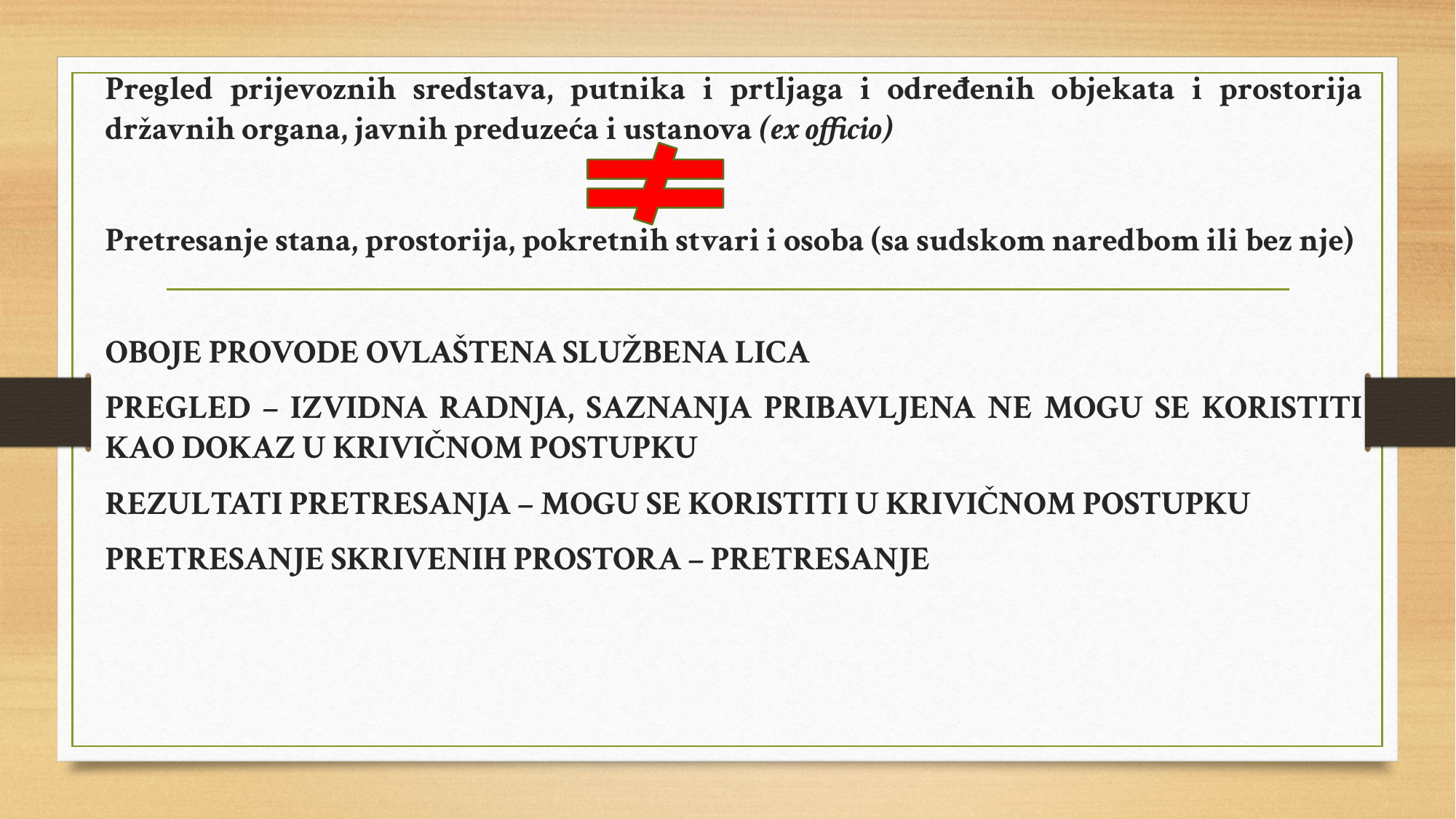

Pregled prijevoznih sredstava, putnika i prtljaga i određenih objekata i prostorija državnih organa, javnih preduzeća i ustanova (ex officio)

Pretresanje stana, prostorija, pokretnih stvari i osoba (sa sudskom naredbom ili bez nje)

OBOJE PROVODE OVLAŠTENA SLUŽBENA LICA
PREGLED – IZVIDNA RADNJA, SAZNANJA PRIBAVLJENA NE MOGU SE KORISTITI KAO DOKAZ U KRIVIČNOM POSTUPKU
REZULTATI PRETRESANJA – MOGU SE KORISTITI U KRIVIČNOM POSTUPKU
PRETRESANJE SKRIVENIH PROSTORA – PRETRESANJE